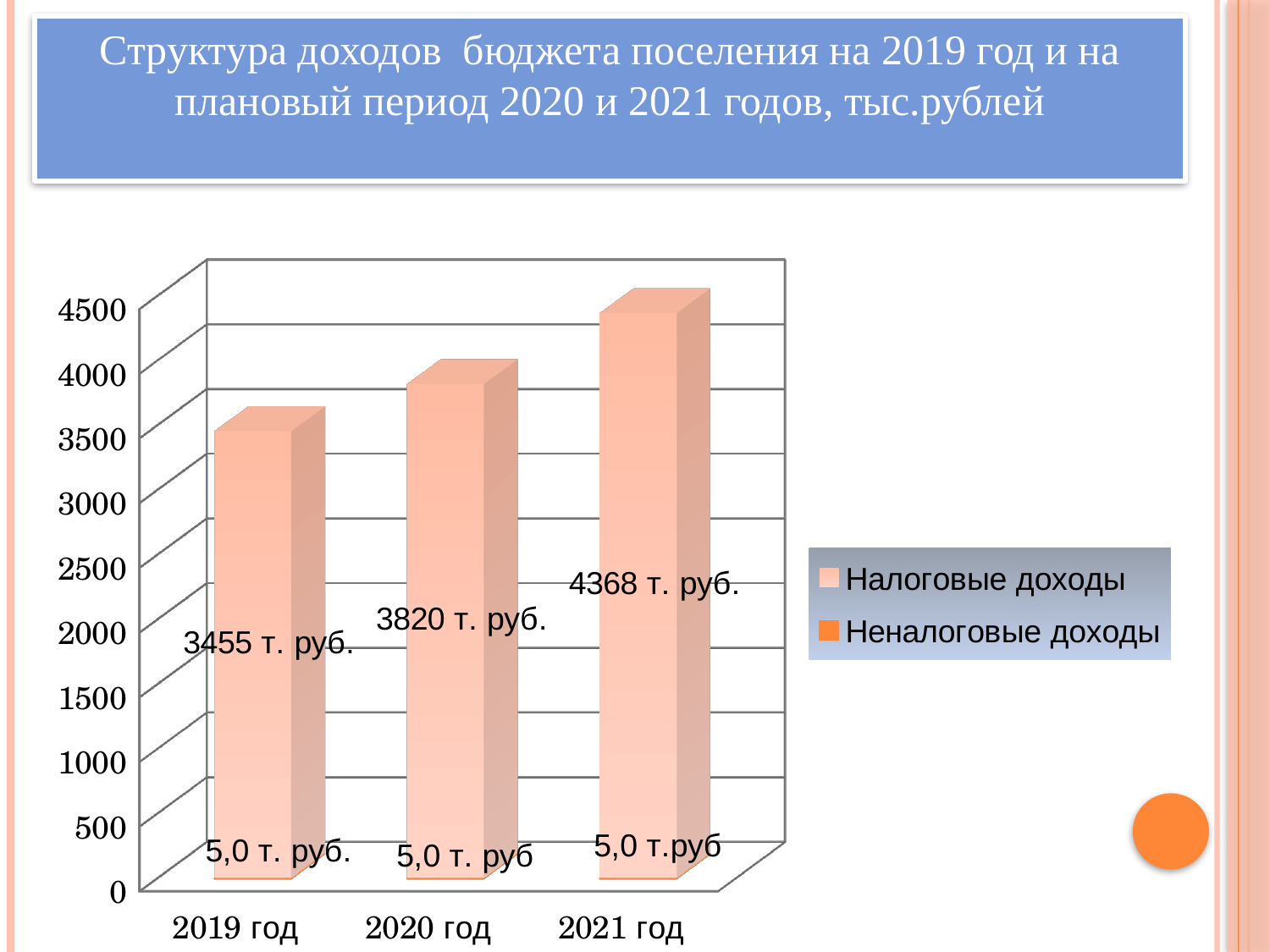

Структура доходов  бюджета поселения на 2019 год и на плановый период 2020 и 2021 годов, тыс.рублей

[unsupported chart]